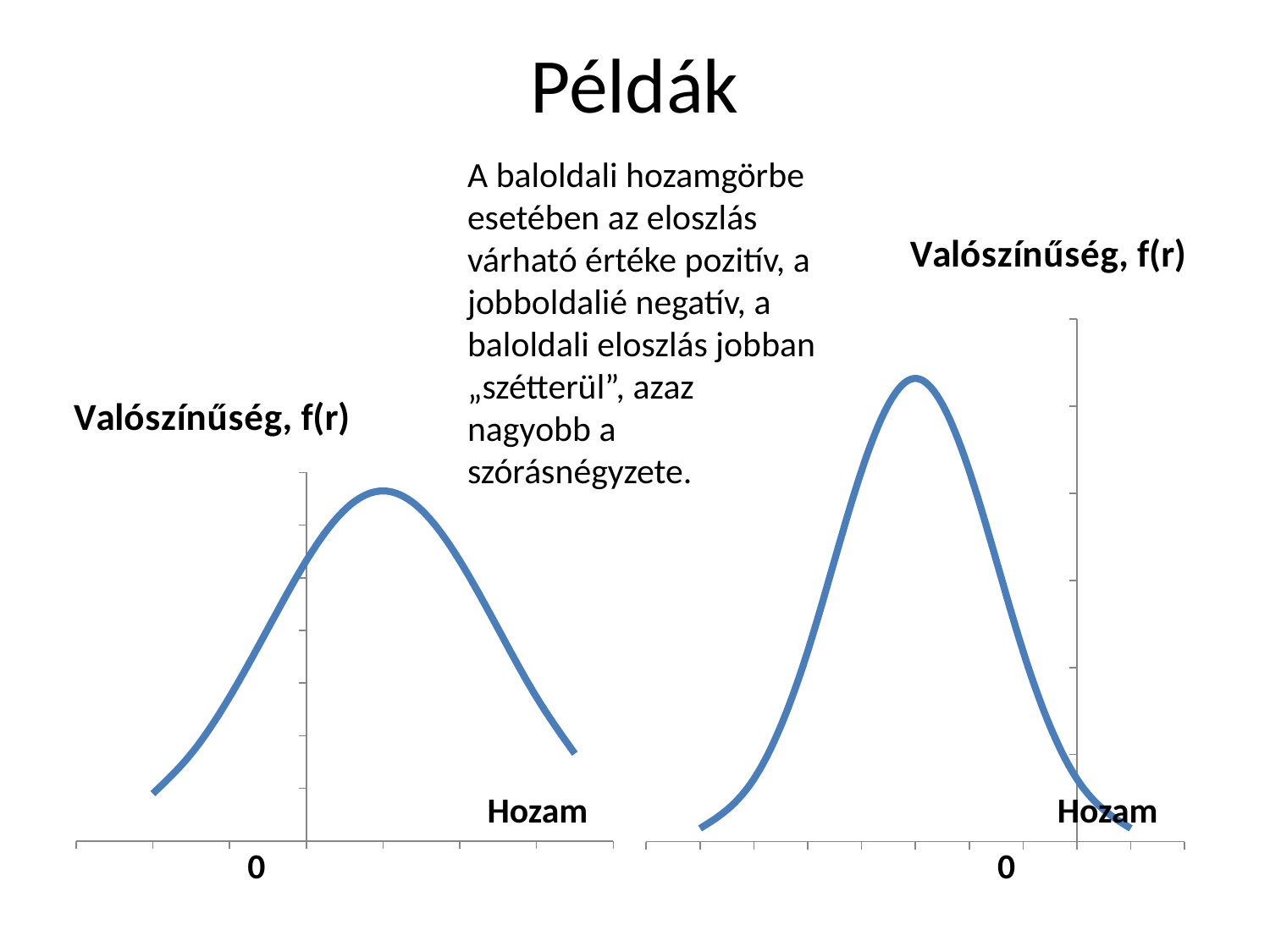

# Példák
A baloldali hozamgörbe esetében az eloszlás várható értéke pozitív, a jobboldalié negatív, a baloldali eloszlás jobban „szétterül”, azaz nagyobb a szórásnégyzete.

### Chart: Valószínűség, f(r)

| Category | f(x) |
|---|---|

### Chart: Valószínűség, f(r)

| Category | f(x) |
|---|---|
Hozam
Hozam
0
0